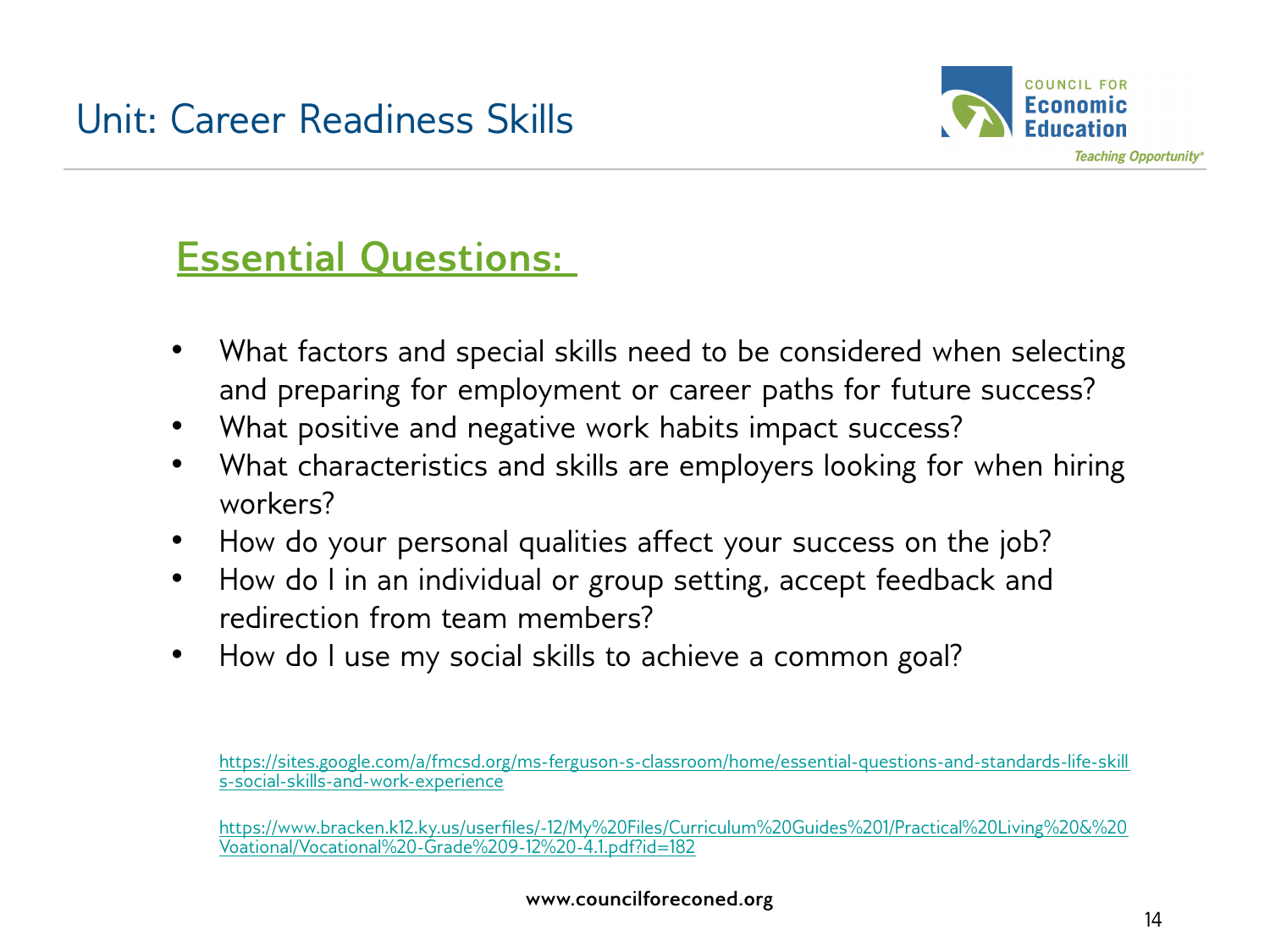

# Unit: Career Readiness Skills
Essential Questions:

What factors and special skills need to be considered when selecting and preparing for employment or career paths for future success?
What positive and negative work habits impact success?
What characteristics and skills are employers looking for when hiring workers?
How do your personal qualities affect your success on the job?
How do I in an individual or group setting, accept feedback and redirection from team members?
How do I use my social skills to achieve a common goal?

https://sites.google.com/a/fmcsd.org/ms-ferguson-s-classroom/home/essential-questions-and-standards-life-skills-social-skills-and-work-experience

https://www.bracken.k12.ky.us/userfiles/-12/My%20Files/Curriculum%20Guides%201/Practical%20Living%20&%20Voational/Vocational%20-Grade%209-12%20-4.1.pdf?id=182

www.councilforeconed.org
14